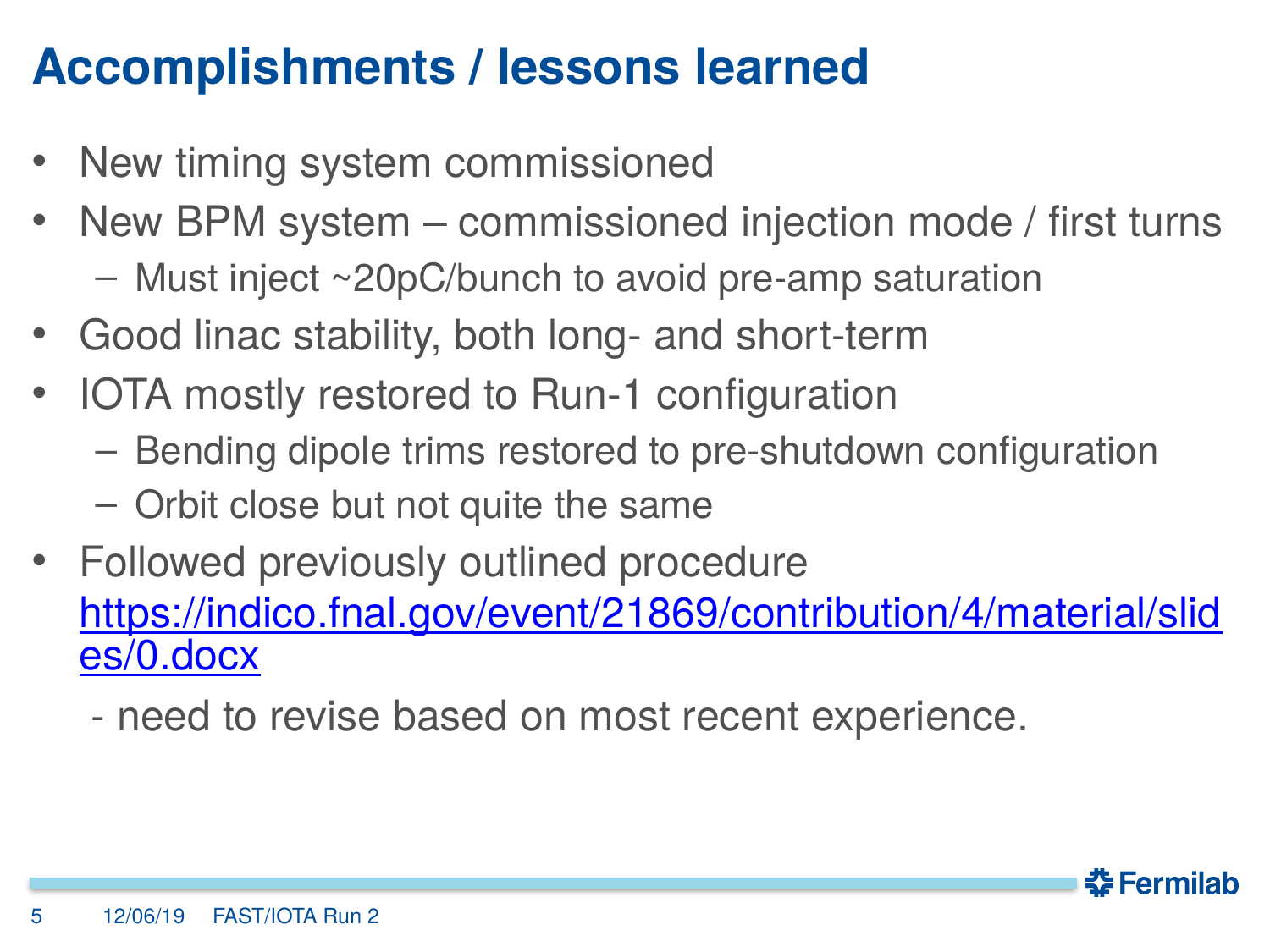

# Accomplishments / lessons learned
New timing system commissioned
New BPM system – commissioned injection mode / first turns
Must inject ~20pC/bunch to avoid pre-amp saturation
Good linac stability, both long- and short-term
IOTA mostly restored to Run-1 configuration
Bending dipole trims restored to pre-shutdown configuration
Orbit close but not quite the same
Followed previously outlined procedure https://indico.fnal.gov/event/21869/contribution/4/material/slides/0.docx - need to revise based on most recent experience.
5
12/06/19
FAST/IOTA Run 2